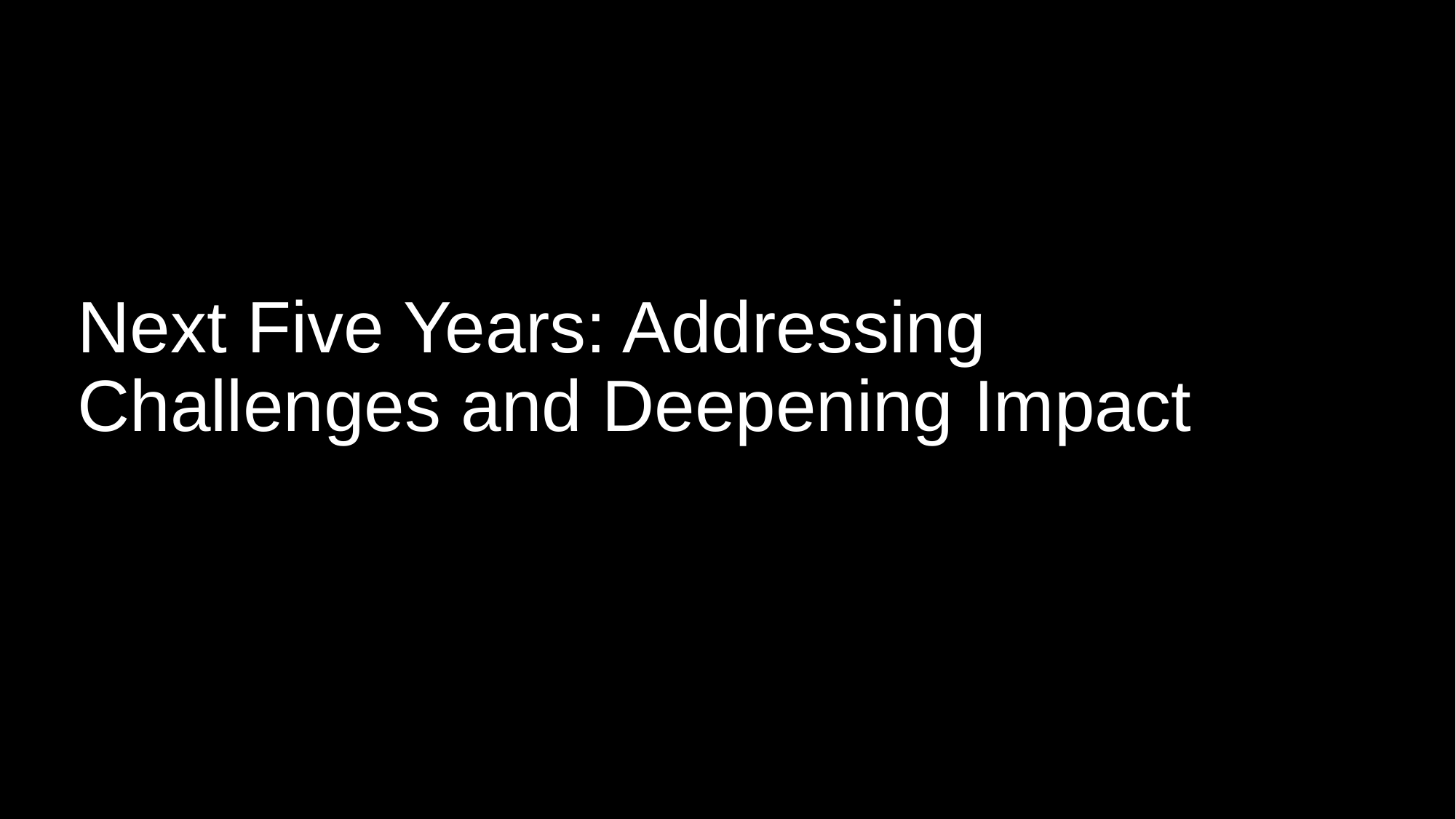

Greece, Tunisia,
# Next Five Years: Addressing Challenges and Deepening Impact